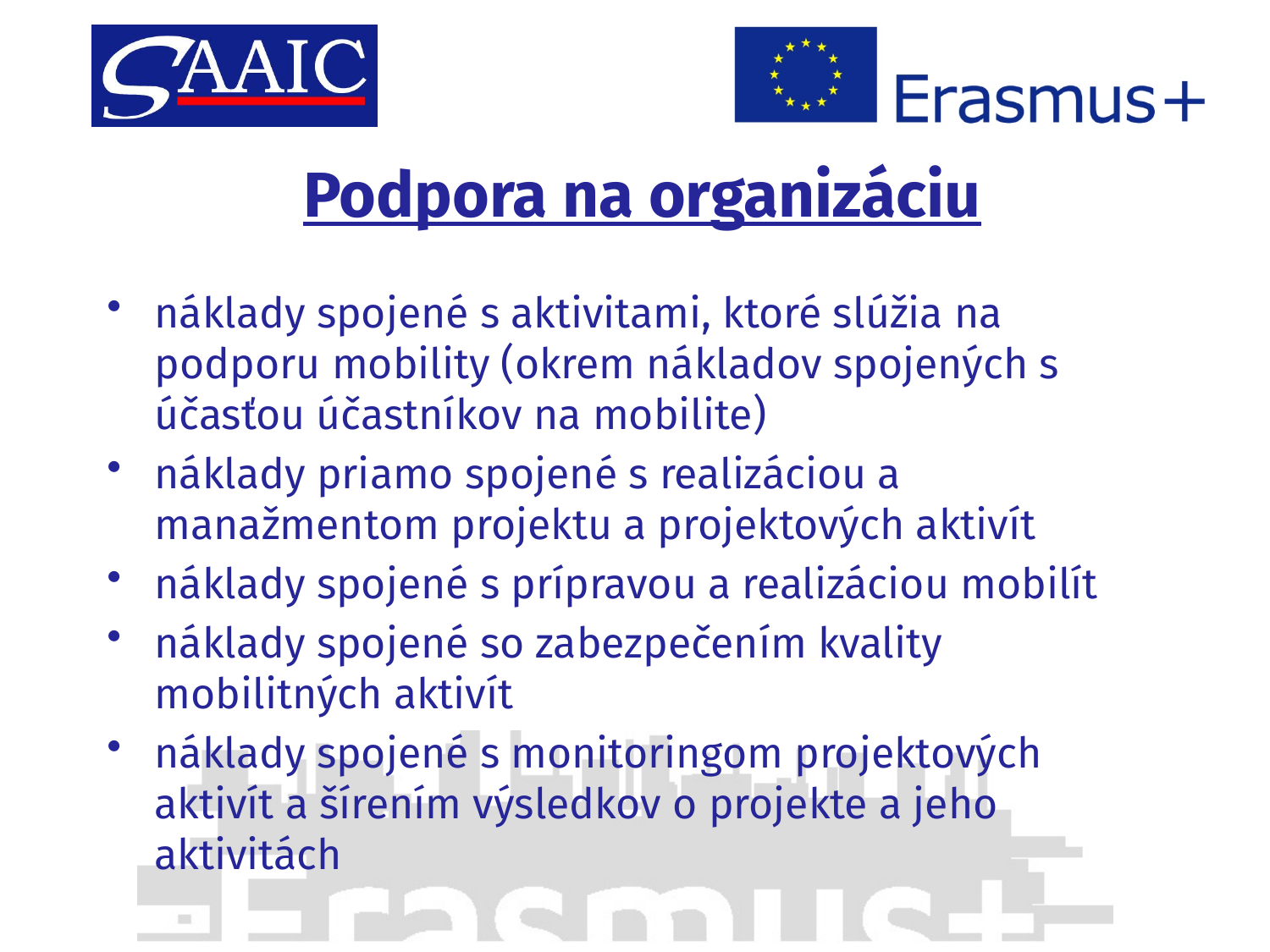

# Podpora na organizáciu
náklady spojené s aktivitami, ktoré slúžia na podporu mobility (okrem nákladov spojených s účasťou účastníkov na mobilite)
náklady priamo spojené s realizáciou a manažmentom projektu a projektových aktivít
náklady spojené s prípravou a realizáciou mobilít
náklady spojené so zabezpečením kvality mobilitných aktivít
náklady spojené s monitoringom projektových aktivít a šírením výsledkov o projekte a jeho aktivitách